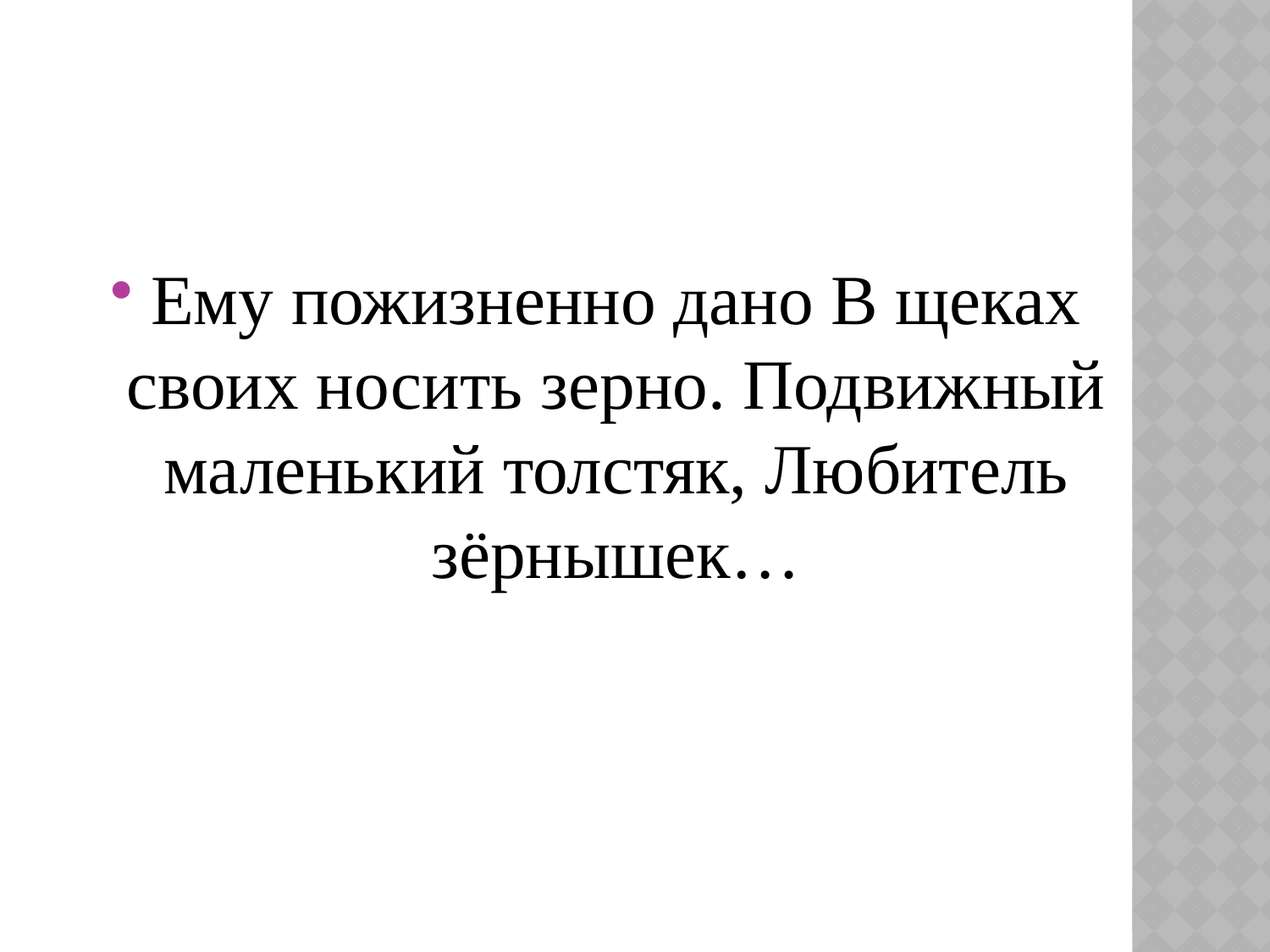

#
Ему пожизненно дано В щеках своих носить зерно. Подвижный маленький толстяк, Любитель зёрнышек…